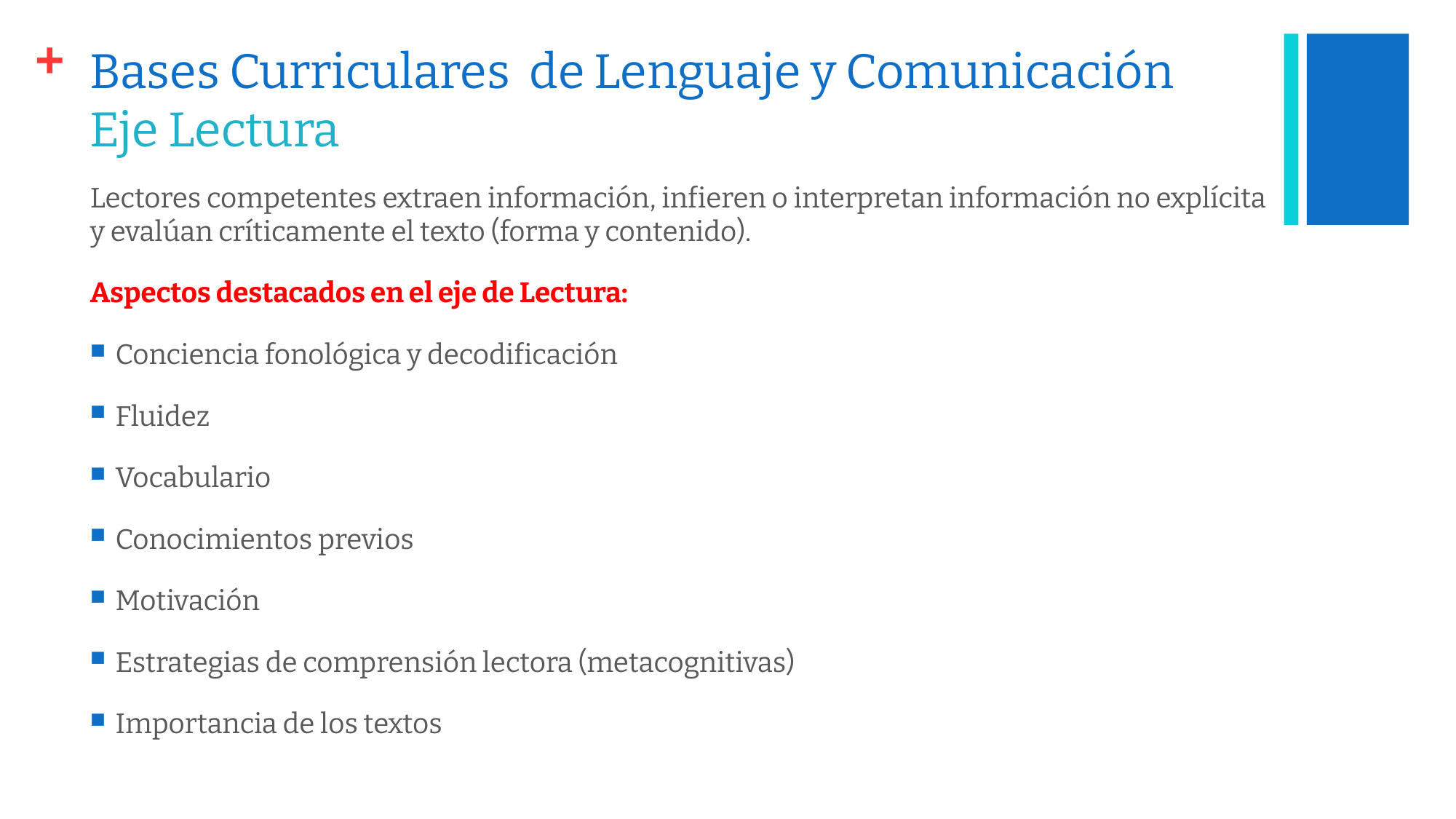

# Bases Curriculares  de Lenguaje y Comunicación Eje Lectura
Lectores competentes extraen información, infieren o interpretan información no explícita y evalúan críticamente el texto (forma y contenido).
Aspectos destacados en el eje de Lectura:
Conciencia fonológica y decodificación
Fluidez
Vocabulario
Conocimientos previos
Motivación
Estrategias de comprensión lectora (metacognitivas)
Importancia de los textos